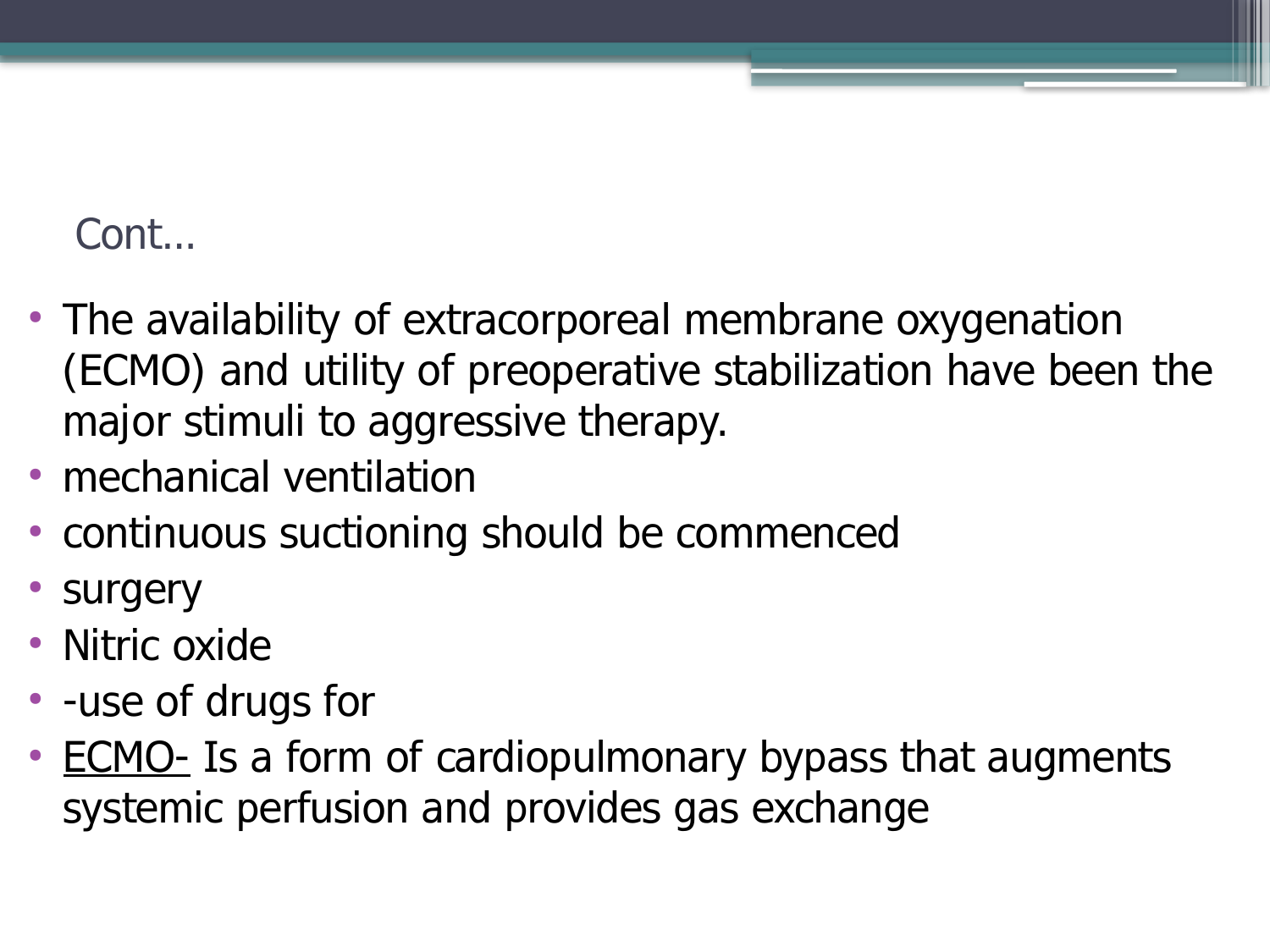

# Cont…
The availability of extracorporeal membrane oxygenation (ECMO) and utility of preoperative stabilization have been the major stimuli to aggressive therapy.
mechanical ventilation
continuous suctioning should be commenced
surgery
Nitric oxide
-use of drugs for
ECMO- Is a form of cardiopulmonary bypass that augments systemic perfusion and provides gas exchange